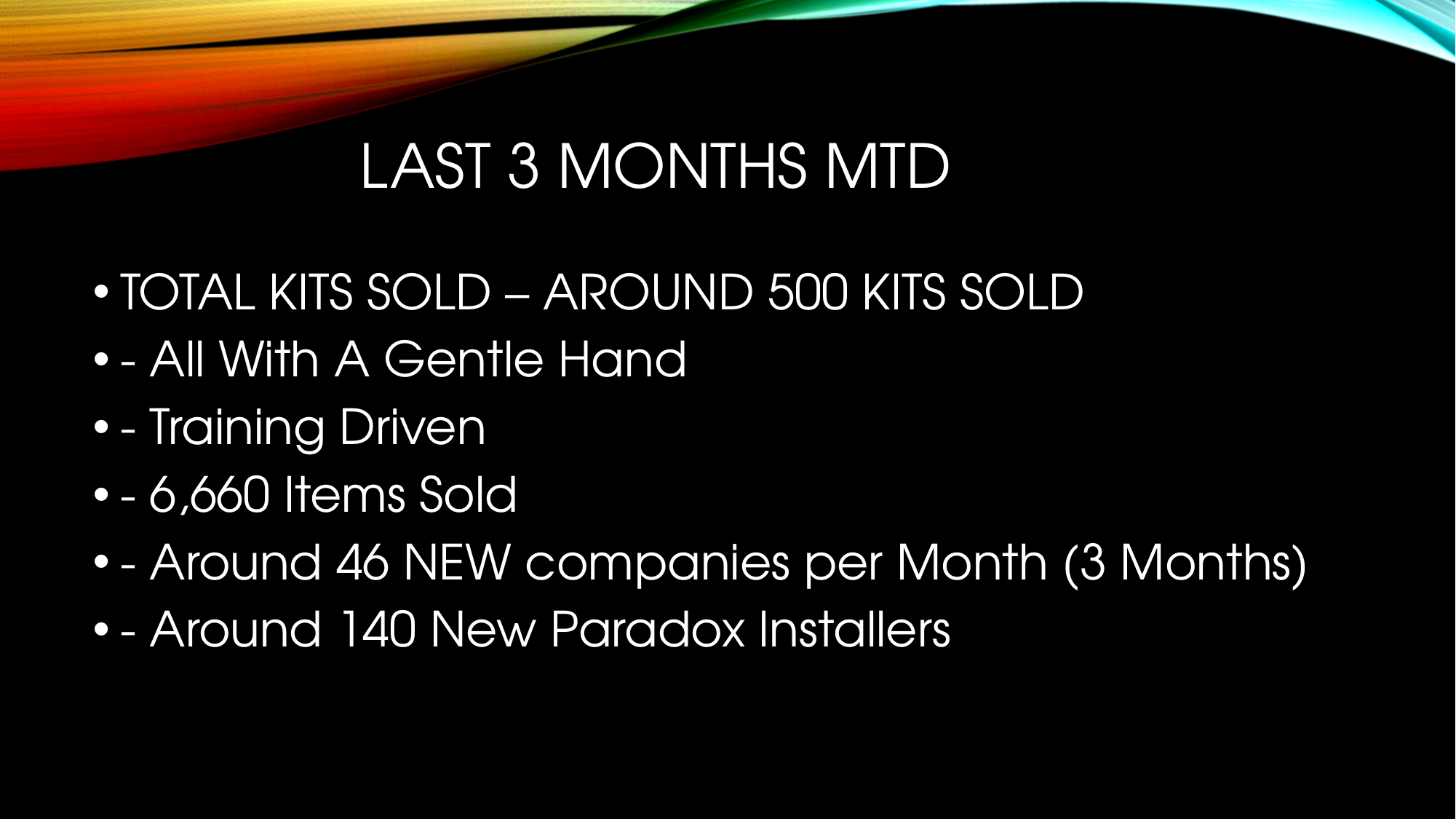

# Last 3 Months MTD
TOTAL KITS SOLD – AROUND 500 KITS SOLD
- All With A Gentle Hand
- Training Driven
- 6,660 Items Sold
- Around 46 NEW companies per Month (3 Months)
- Around 140 New Paradox Installers